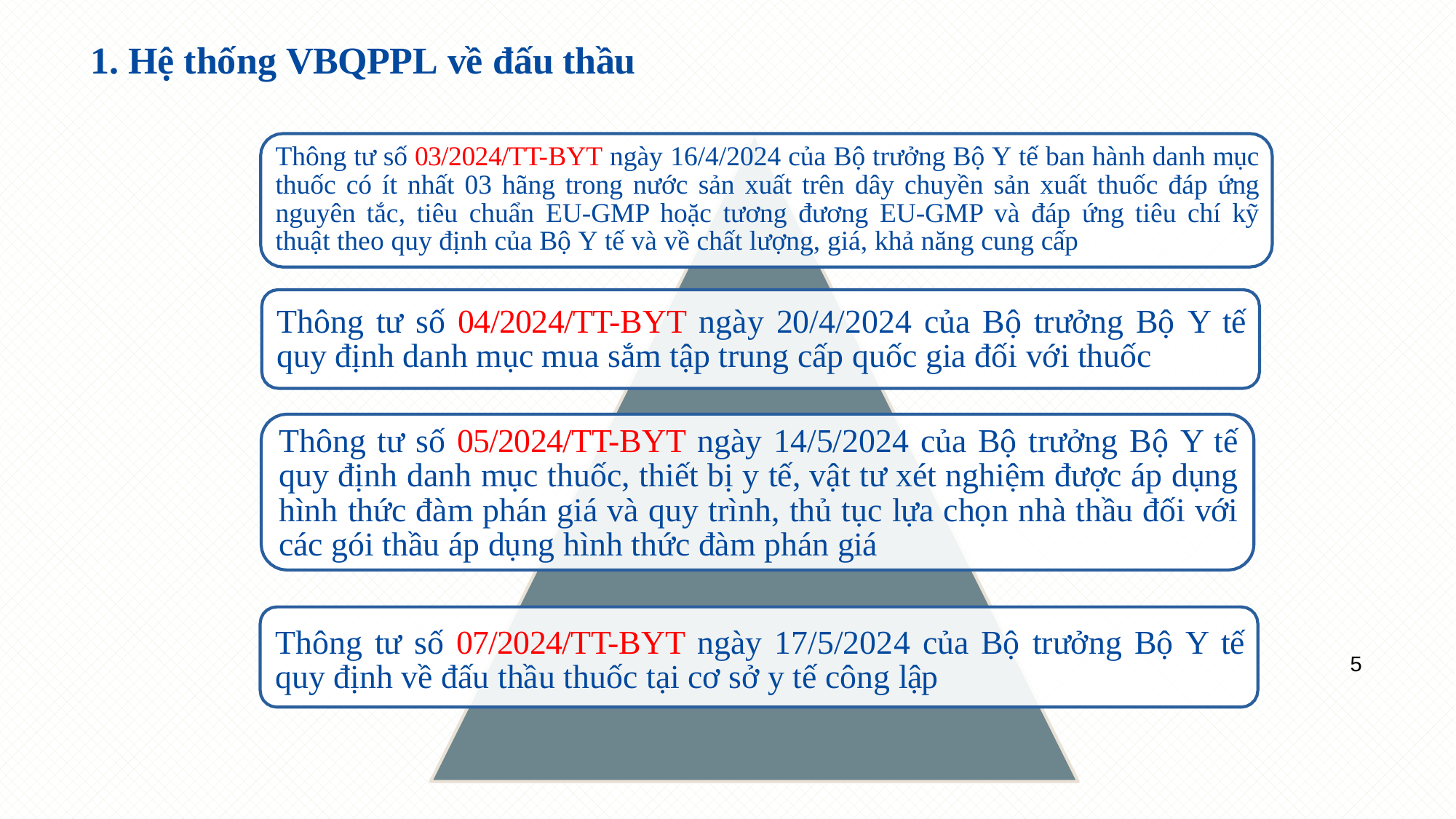

# 1. Hệ thống VBQPPL về đấu thầu

Thông tư số 03/2024/TT-BYT ngày 16/4/2024 của Bộ trưởng Bộ Y tế ban hành danh mục thuốc có ít nhất 03 hãng trong nước sản xuất trên dây chuyền sản xuất thuốc đáp ứng nguyên tắc, tiêu chuẩn EU-GMP hoặc tương đương EU-GMP và đáp ứng tiêu chí kỹ thuật theo quy định của Bộ Y tế và về chất lượng, giá, khả năng cung cấp

Thông tư số 04/2024/TT-BYT ngày 20/4/2024 của Bộ trưởng Bộ Y tế quy định danh mục mua sắm tập trung cấp quốc gia đối với thuốc

Thông tư số 05/2024/TT-BYT ngày 14/5/2024 của Bộ trưởng Bộ Y tế quy định danh mục thuốc, thiết bị y tế, vật tư xét nghiệm được áp dụng hình thức đàm phán giá và quy trình, thủ tục lựa chọn nhà thầu đối với các gói thầu áp dụng hình thức đàm phán giá

Thông tư số 07/2024/TT-BYT ngày 17/5/2024 của Bộ trưởng Bộ Y tế quy định về đấu thầu thuốc tại cơ sở y tế công lập
5